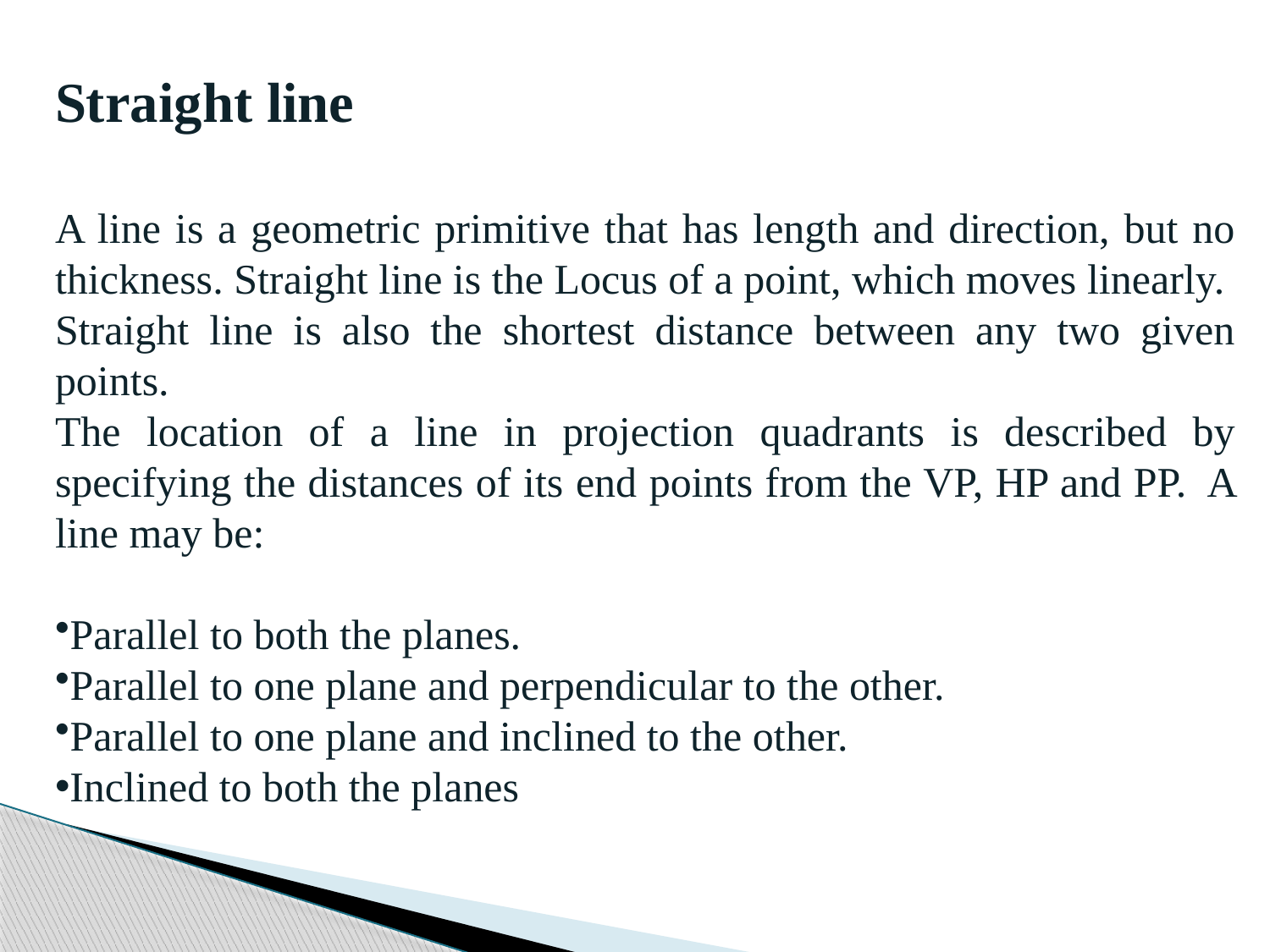

Straight line

A line is a geometric primitive that has length and direction, but no thickness. Straight line is the Locus of a point, which moves linearly.  Straight line is also the shortest distance between any two given points.
The location of a line in projection quadrants is described by specifying the distances of its end points from the VP, HP and PP.  A line may be:

Parallel to both the planes.
Parallel to one plane and perpendicular to the other.
Parallel to one plane and inclined to the other.
Inclined to both the planes